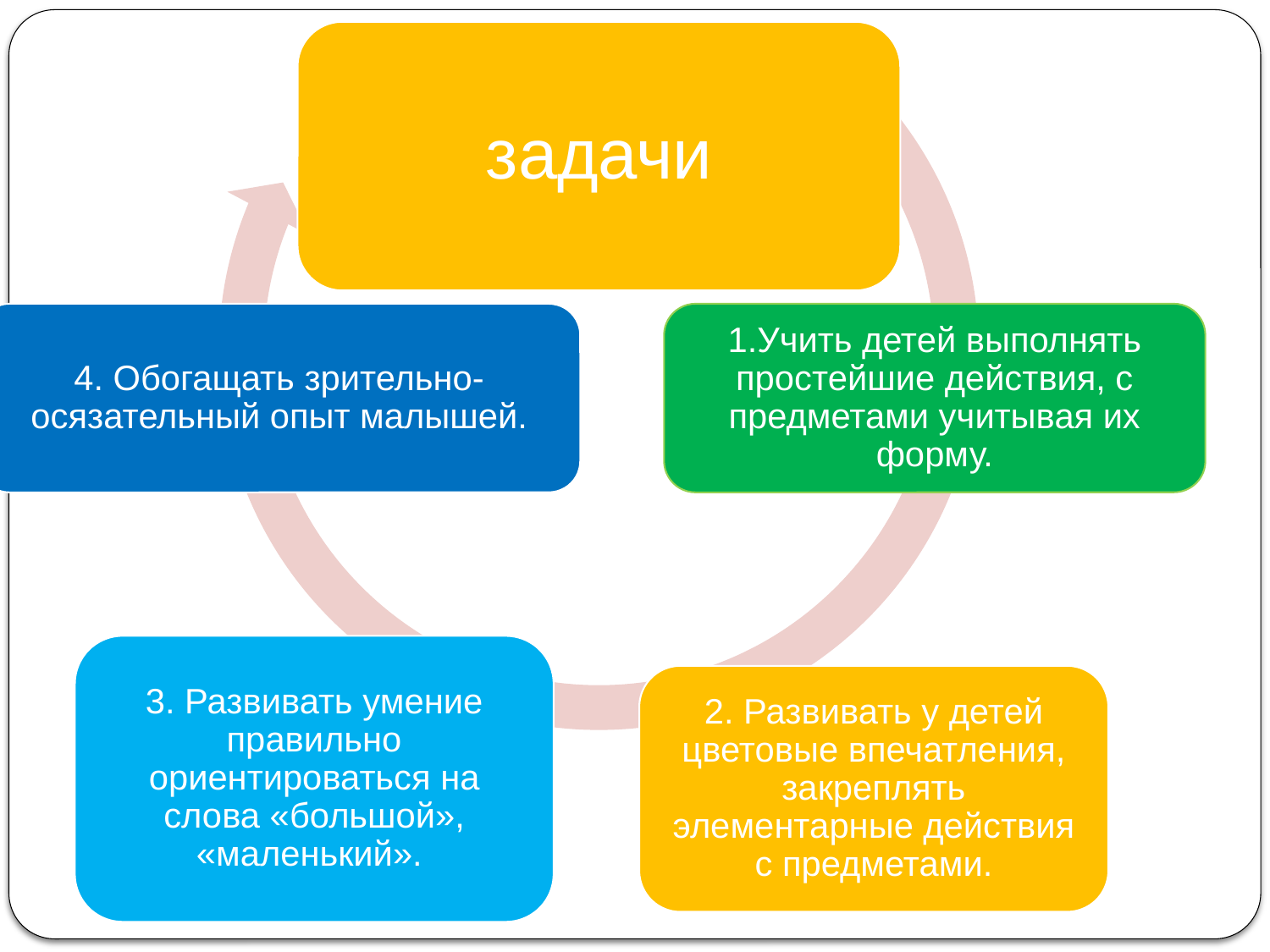

задачи
1.Учить детей выполнять простейшие действия, с предметами учитывая их форму.
2. Развивать у детей цветовые впечатления, закреплять элементарные действия с предметами.
3. Развивать умение правильно ориентироваться на слова «большой», «маленький».
4. Обогащать зрительно-осязательный опыт малышей.